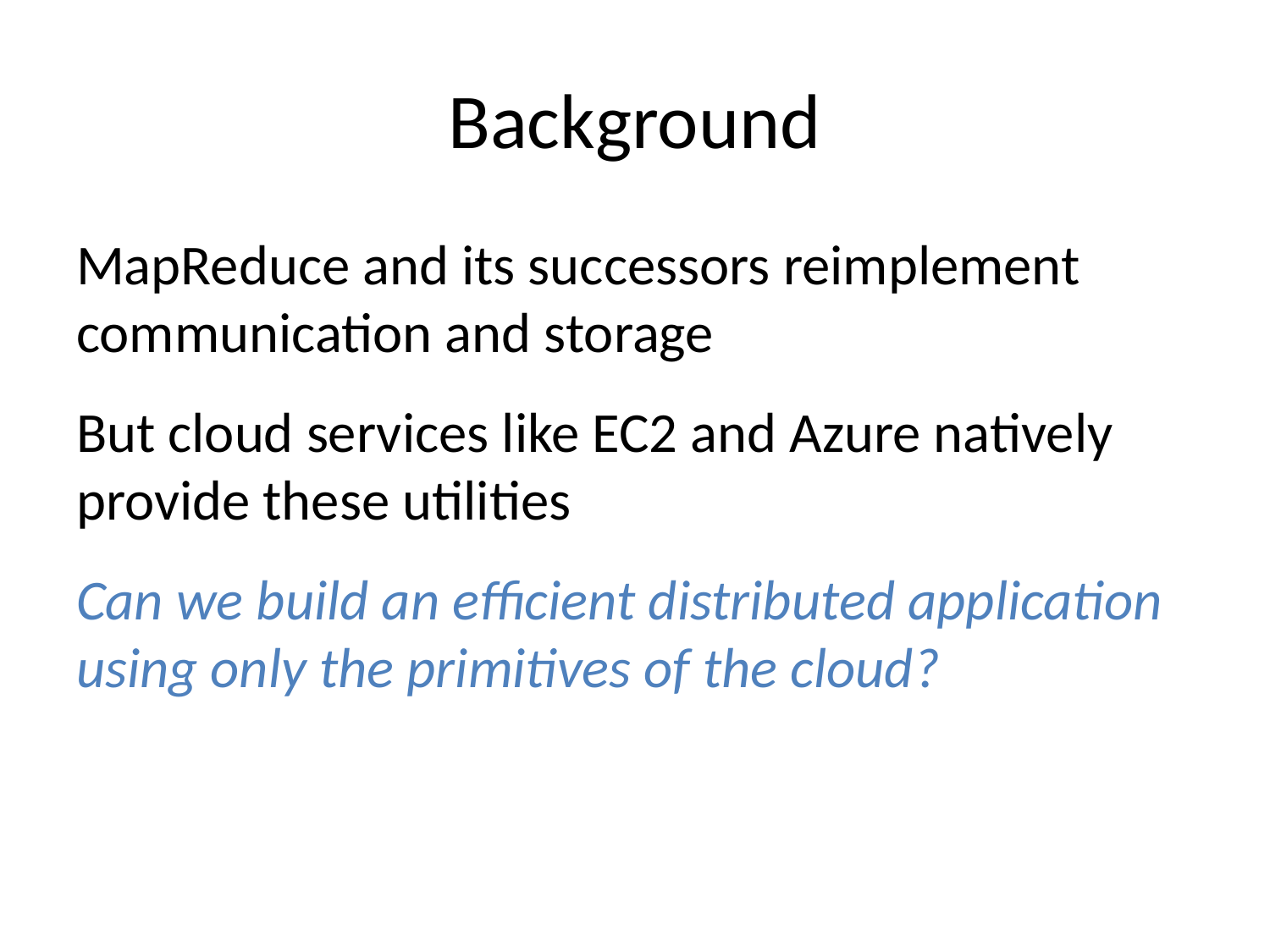

# Background
MapReduce and its successors reimplement communication and storage
But cloud services like EC2 and Azure natively provide these utilities
Can we build an efficient distributed application using only the primitives of the cloud?